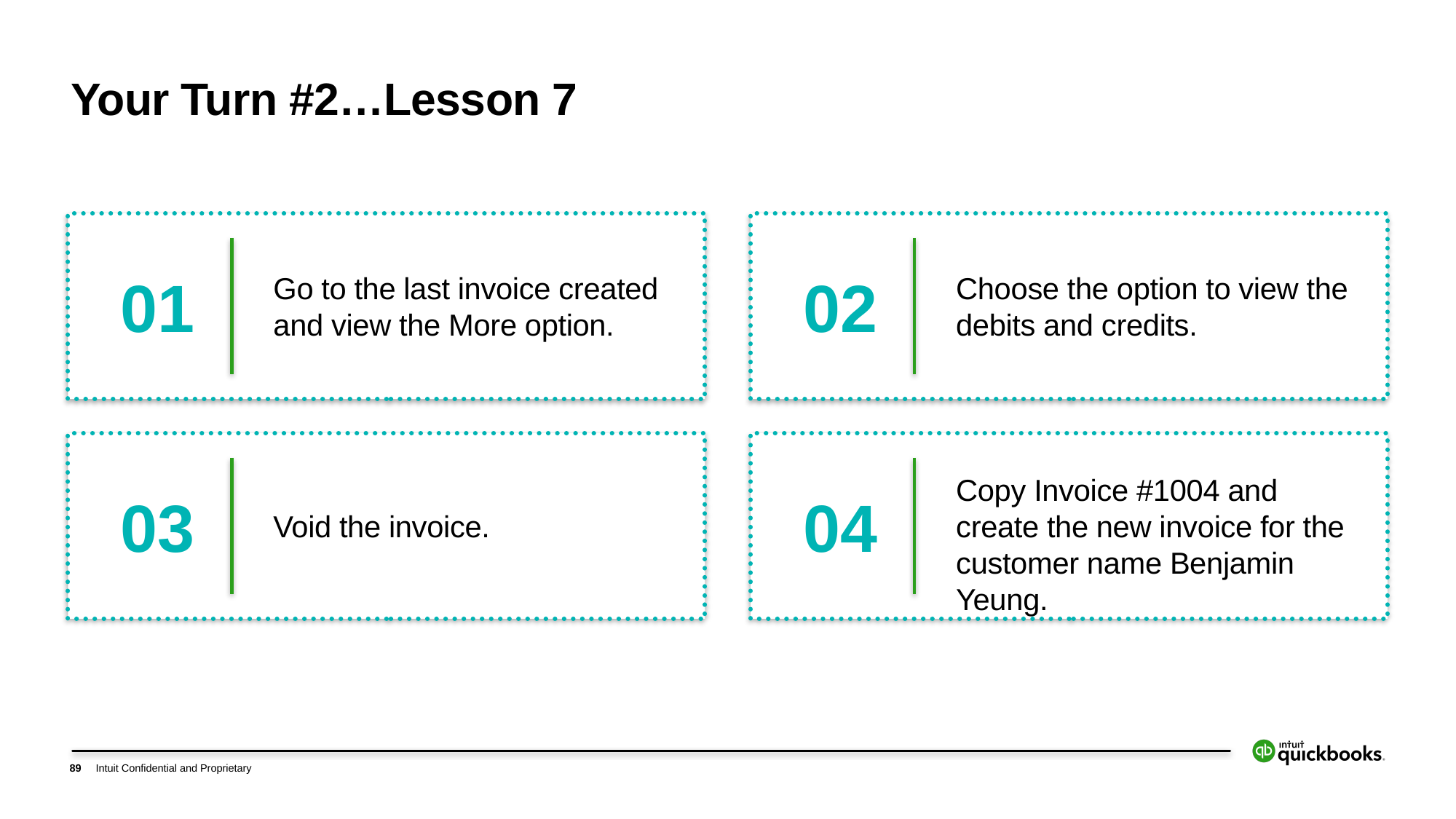

# Your Turn #2…Lesson 7

01
Go to the last invoice created and view the More option.

02
Choose the option to view the debits and credits.

03
Void the invoice.

Copy Invoice #1004 and create the new invoice for the customer name Benjamin Yeung.
04